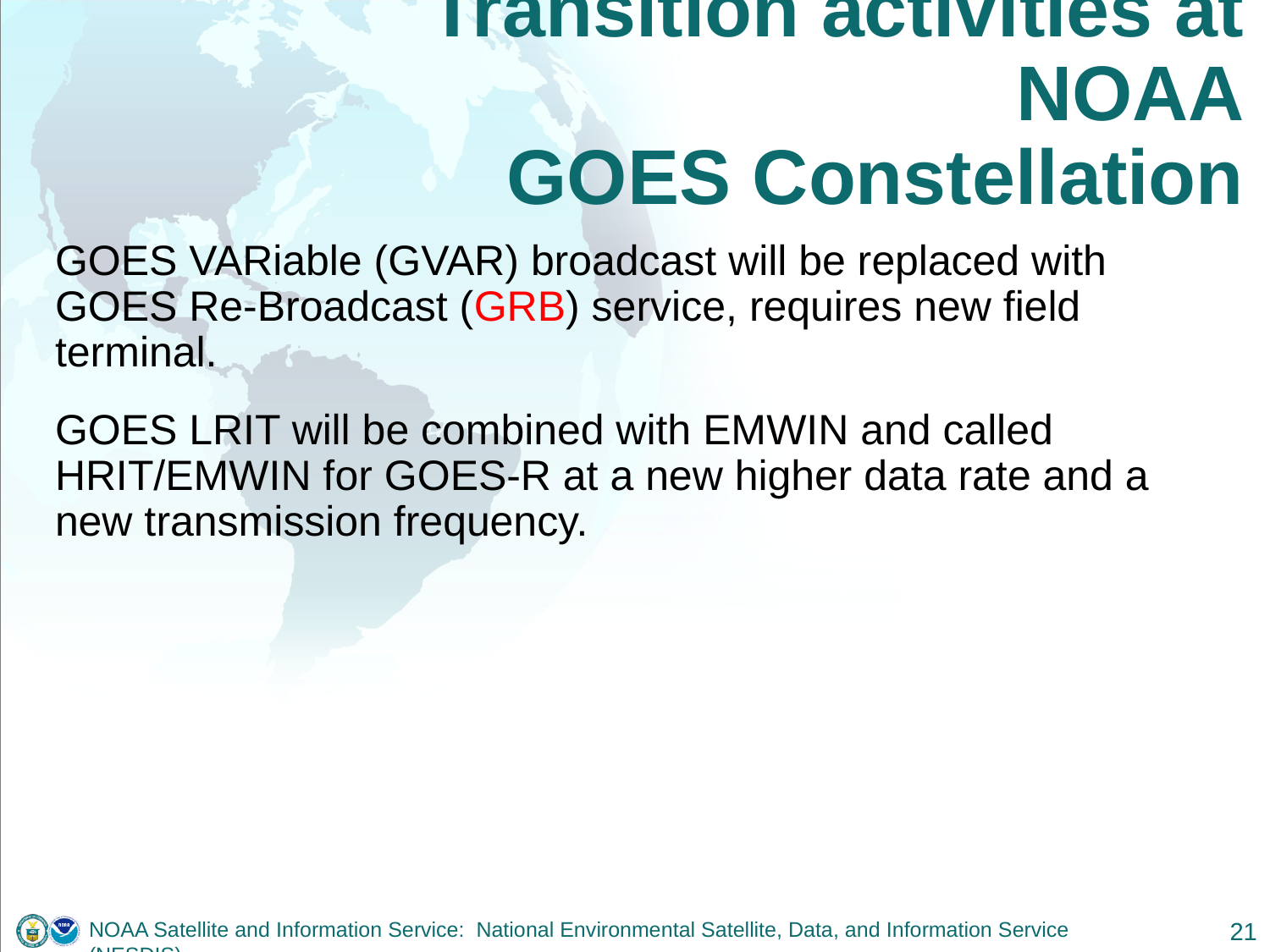

# Transition activities at NOAA GOES Constellation
GOES VARiable (GVAR) broadcast will be replaced with GOES Re-Broadcast (GRB) service, requires new field terminal.
GOES LRIT will be combined with EMWIN and called HRIT/EMWIN for GOES-R at a new higher data rate and a new transmission frequency.
NOAA Satellite and Information Service:  National Environmental Satellite, Data, and Information Service (NESDIS)
21